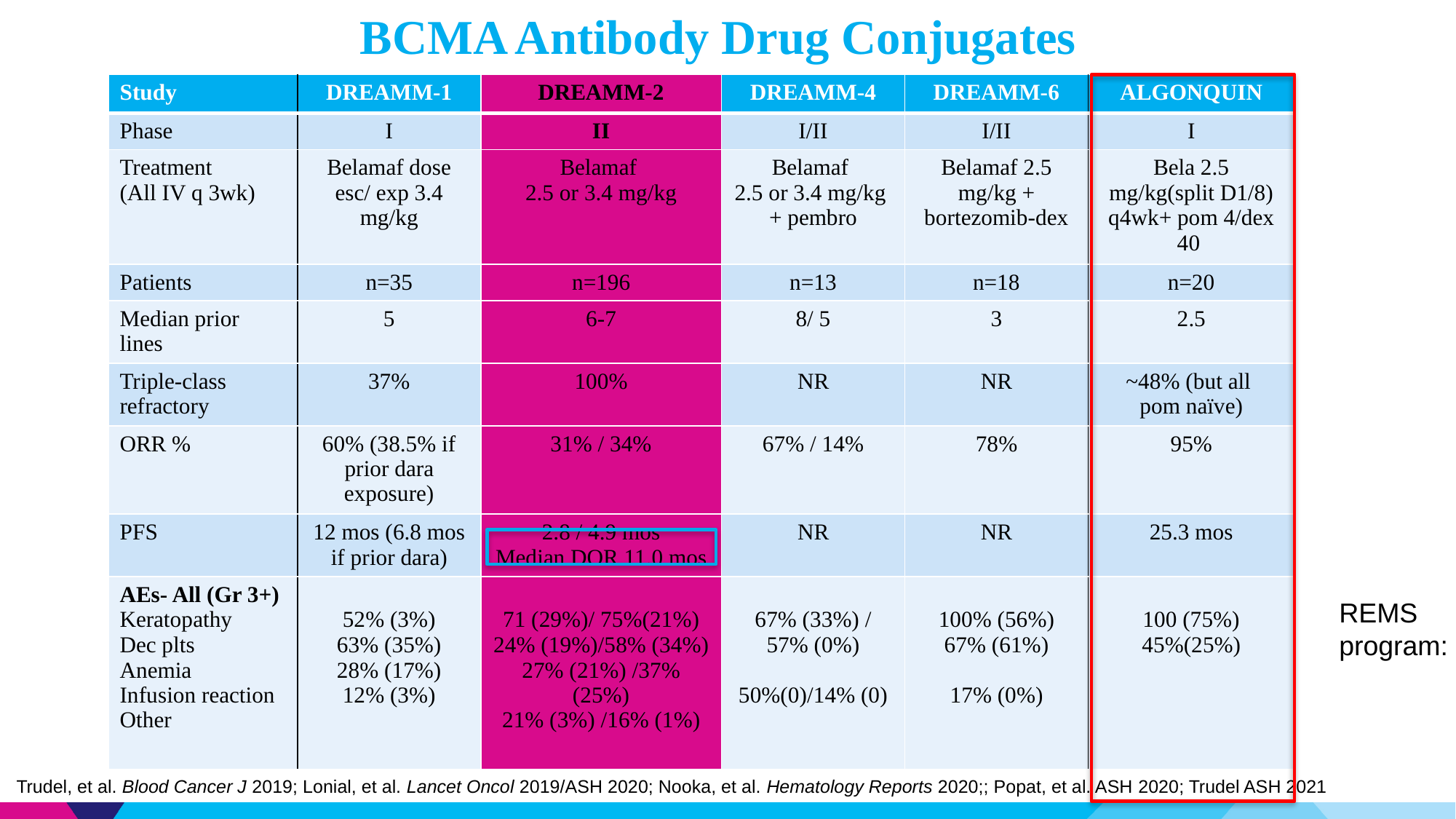

# BCMA Antibody Drug Conjugates

| Study | DREAMM-1 | DREAMM-2 | DREAMM-4 | DREAMM-6 | ALGONQUIN |
| --- | --- | --- | --- | --- | --- |
| Phase | I | II | I/II | I/II | I |
| Treatment (All IV q 3wk) | Belamaf dose esc/ exp 3.4 mg/kg | Belamaf 2.5 or 3.4 mg/kg | Belamaf 2.5 or 3.4 mg/kg + pembro | Belamaf 2.5 mg/kg + bortezomib-dex | Bela 2.5 mg/kg(split D1/8) q4wk+ pom 4/dex 40 |
| Patients | n=35 | n=196 | n=13 | n=18 | n=20 |
| Median prior lines | 5 | 6-7 | 8/ 5 | 3 | 2.5 |
| Triple-class refractory | 37% | 100% | NR | NR | ~48% (but all pom naïve) |
| ORR % | 60% (38.5% if prior dara exposure) | 31% / 34% | 67% / 14% | 78% | 95% |
| PFS | 12 mos (6.8 mos if prior dara) | 2.8 / 4.9 mos Median DOR 11.0 mos | NR | NR | 25.3 mos |
| AEs- All (Gr 3+) Keratopathy Dec plts Anemia Infusion reaction Other | 52% (3%) 63% (35%) 28% (17%) 12% (3%) | 71 (29%)/ 75%(21%) 24% (19%)/58% (34%) 27% (21%) /37% (25%) 21% (3%) /16% (1%) | 67% (33%) / 57% (0%) 50%(0)/14% (0) | 100% (56%) 67% (61%) 17% (0%) | 100 (75%) 45%(25%) |

REMS
program:
Trudel, et al. Blood Cancer J 2019; Lonial, et al. Lancet Oncol 2019/ASH 2020; Nooka, et al. Hematology Reports 2020;; Popat, et al. ASH 2020; Trudel ASH 2021